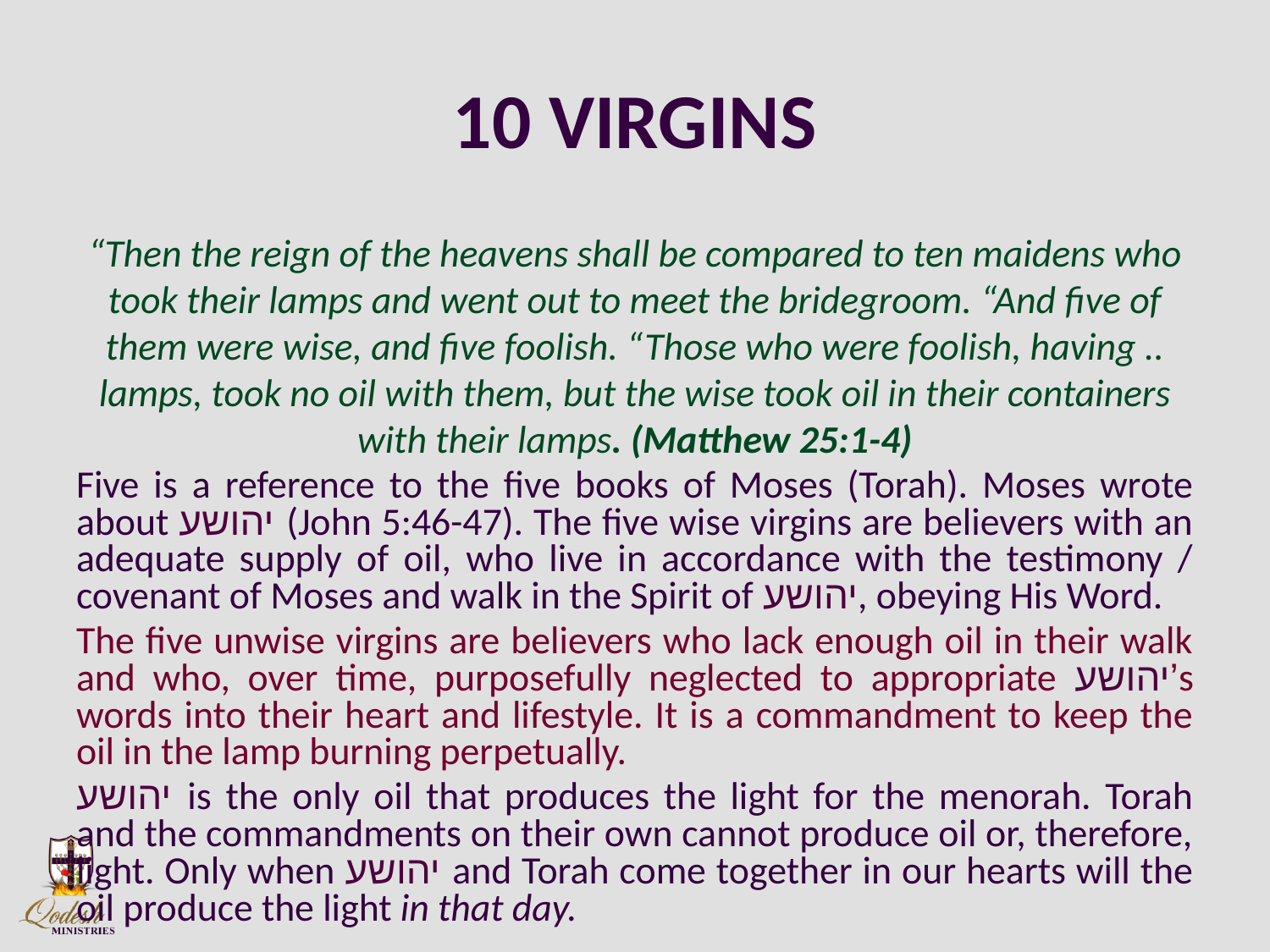

# 10 VIRGINS
“Then the reign of the heavens shall be compared to ten maidens who took their lamps and went out to meet the bridegroom. “And five of them were wise, and five foolish. “Those who were foolish, having .. lamps, took no oil with them, but the wise took oil in their containers with their lamps. (Matthew 25:1-4)
Five is a reference to the five books of Moses (Torah). Moses wrote about יהושע (John 5:46-47). The five wise virgins are believers with an adequate supply of oil, who live in accordance with the testimony / covenant of Moses and walk in the Spirit of יהושע, obeying His Word.
The five unwise virgins are believers who lack enough oil in their walk and who, over time, purposefully neglected to appropriate יהושע’s words into their heart and lifestyle. It is a commandment to keep the oil in the lamp burning perpetually.
יהושע is the only oil that produces the light for the menorah. Torah and the commandments on their own cannot produce oil or, therefore, light. Only when יהושע and Torah come together in our hearts will the oil produce the light in that day.